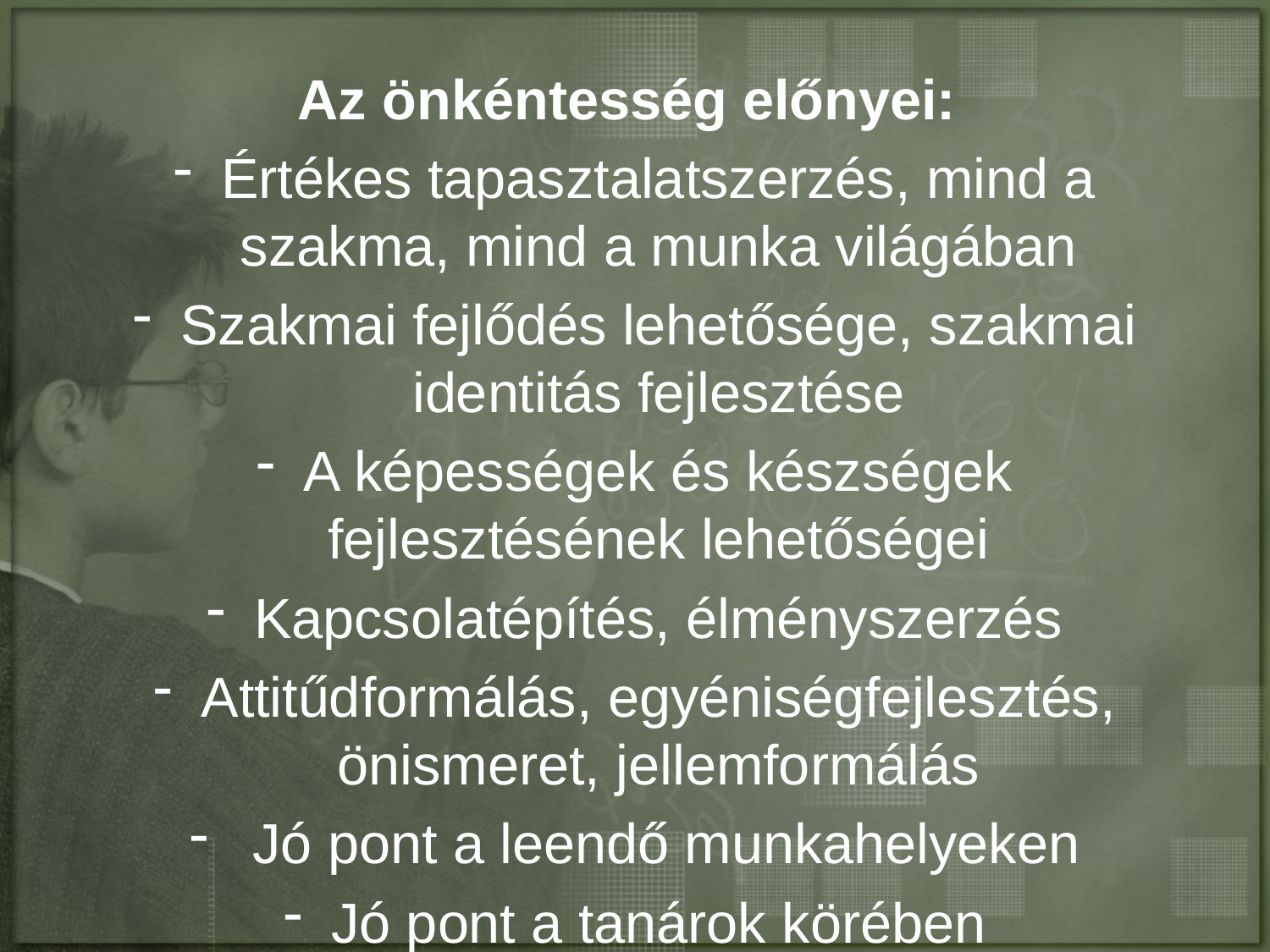

Az önkéntesség előnyei:
Értékes tapasztalatszerzés, mind a szakma, mind a munka világában
Szakmai fejlődés lehetősége, szakmai identitás fejlesztése
A képességek és készségek fejlesztésének lehetőségei
Kapcsolatépítés, élményszerzés
Attitűdformálás, egyéniségfejlesztés, önismeret, jellemformálás
 Jó pont a leendő munkahelyeken
Jó pont a tanárok körében